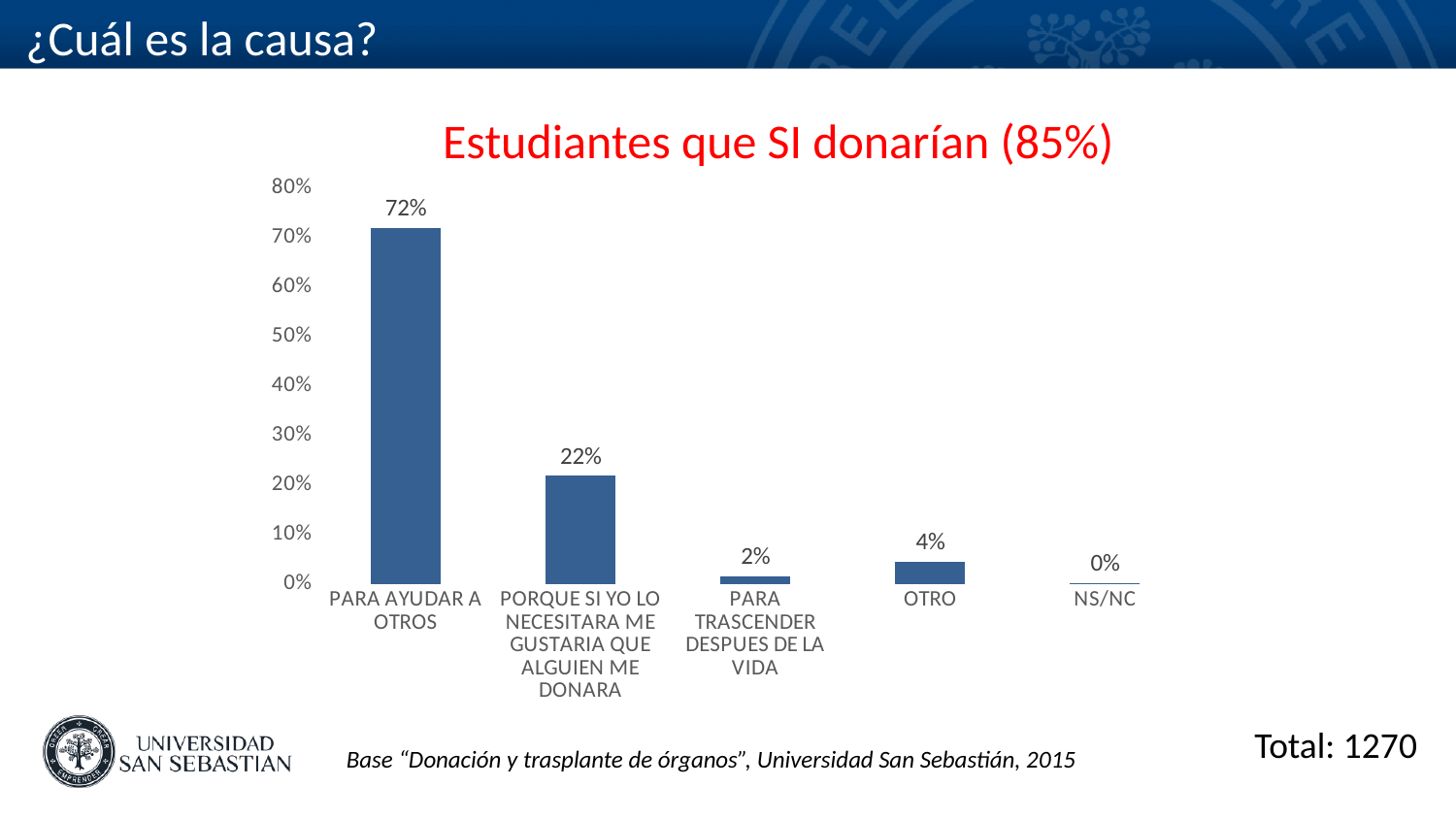

¿Cuál es la causa?
Estudiantes que SI donarían (85%)

### Chart

| Category | Total general |
|---|---|
| PARA AYUDAR A OTROS | 0.7204724409448819 |
| PORQUE SI YO LO NECESITARA ME GUSTARIA QUE ALGUIEN ME DONARA | 0.21811023622047243 |
| PARA TRASCENDER DESPUES DE LA VIDA | 0.015748031496062992 |
| OTRO | 0.04409448818897638 |
| NS/NC | 0.0015748031496062992 |
Total: 1270
Base “Donación y trasplante de órganos”, Universidad San Sebastián, 2015